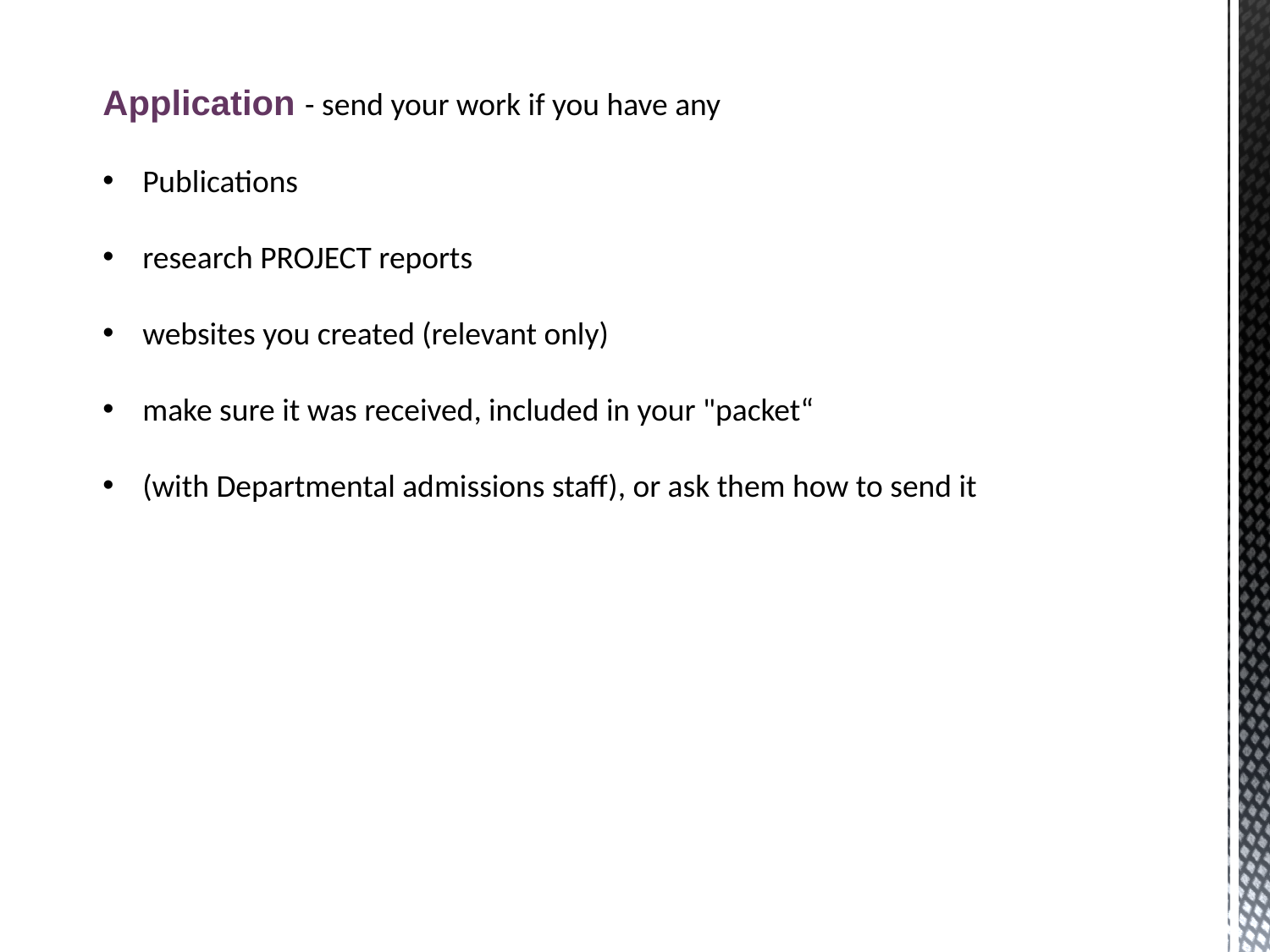

Application - send your work if you have any

Publications

research PROJECT reports

websites you created (relevant only)

make sure it was received, included in your "packet“

(with Departmental admissions staff), or ask them how to send it